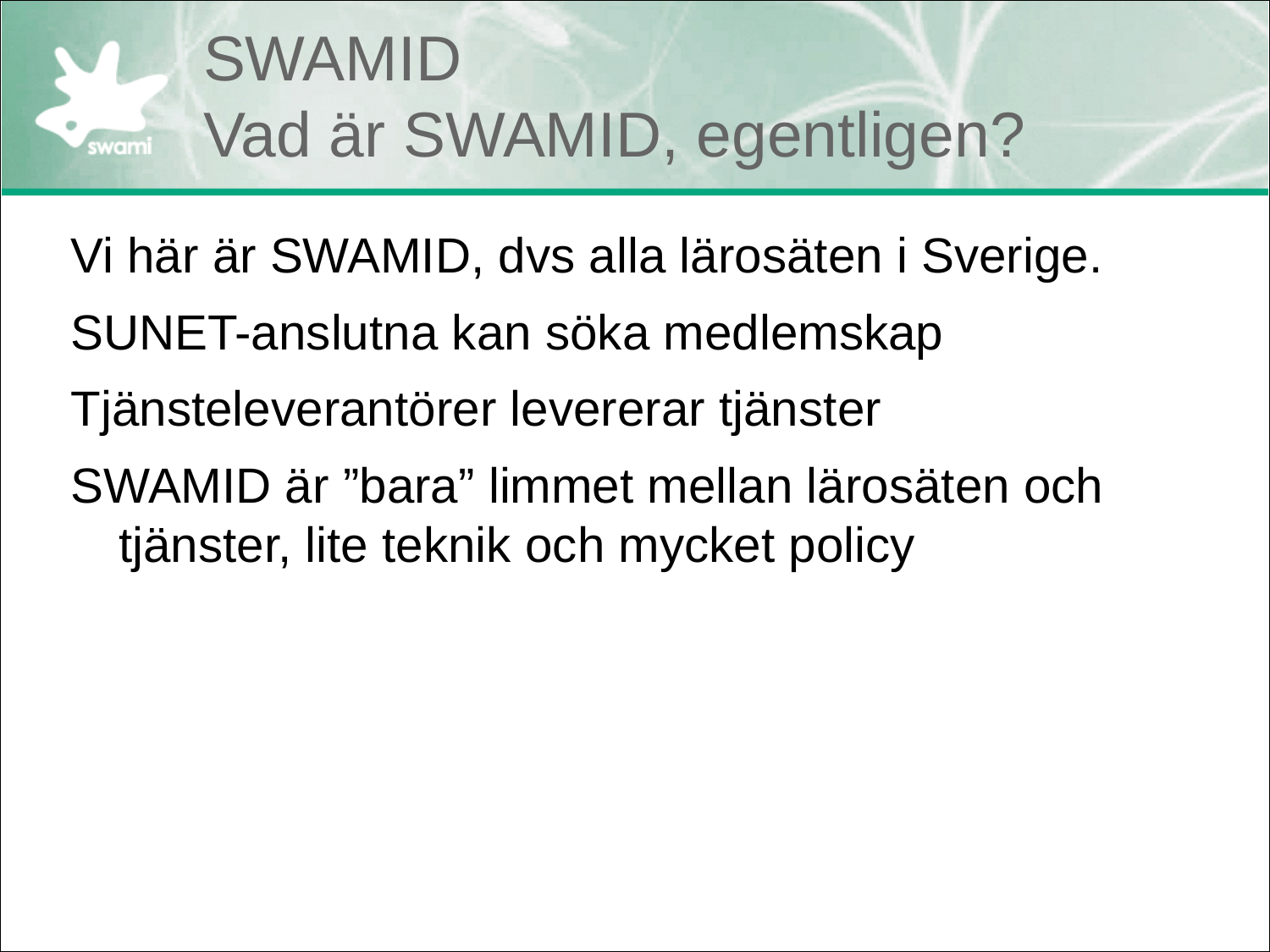

# SWAMID Vad är SWAMID, egentligen?
Vi här är SWAMID, dvs alla lärosäten i Sverige.
SUNET-anslutna kan söka medlemskap
Tjänsteleverantörer levererar tjänster
SWAMID är ”bara” limmet mellan lärosäten och tjänster, lite teknik och mycket policy